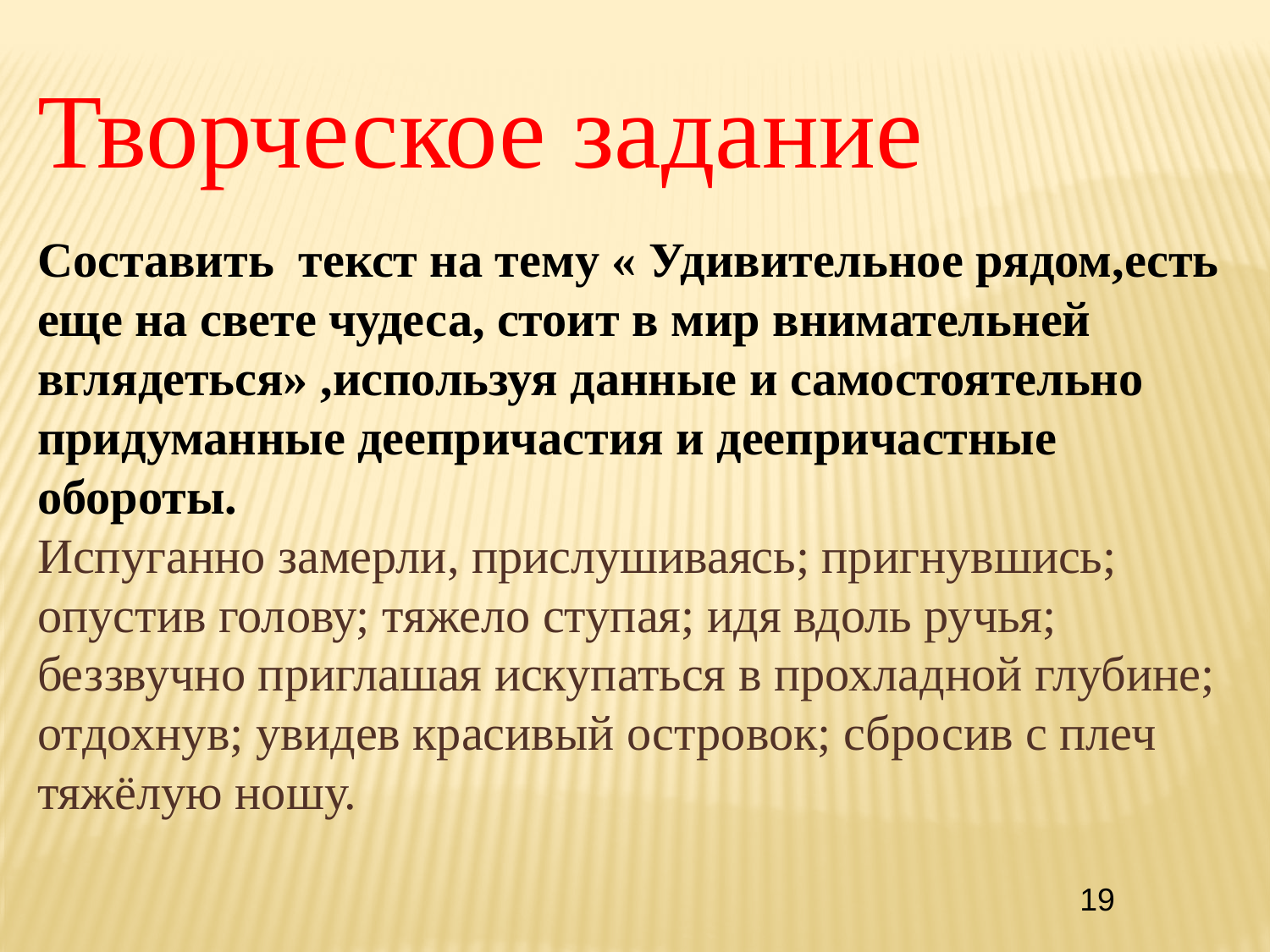

Творческое задание

Составить  текст на тему « Удивительное рядом,есть еще на свете чудеса, стоит в мир внимательней вглядеться» ,используя данные и самостоятельно придуманные деепричастия и деепричастные обороты.
Испуганно замерли, прислушиваясь; пригнувшись; опустив голову; тяжело ступая; идя вдоль ручья; беззвучно приглашая искупаться в прохладной глубине; отдохнув; увидев красивый островок; сбросив с плеч тяжёлую ношу.

19